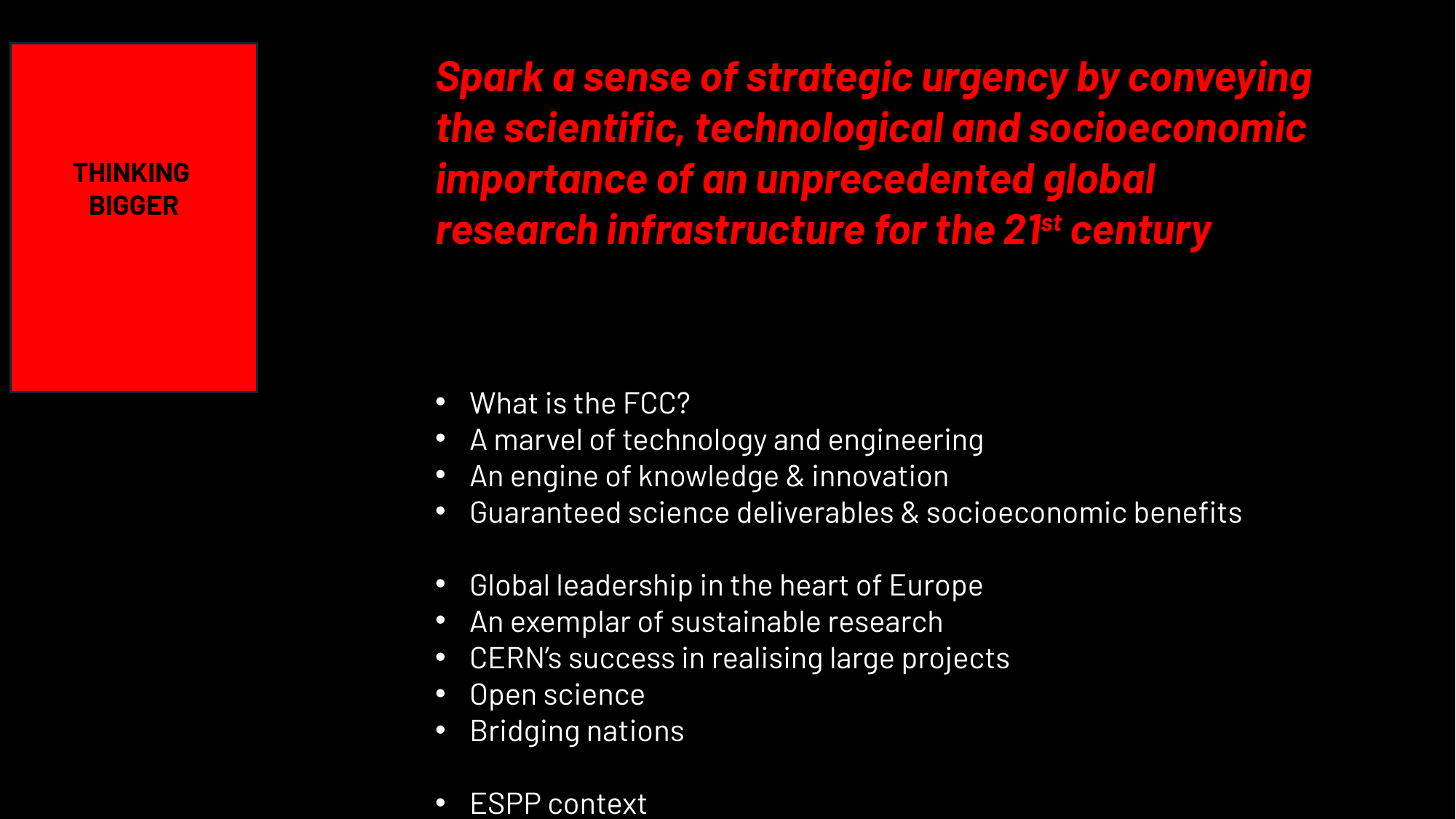

Spark a sense of strategic urgency by conveying the scientific, technological and socioeconomic importance of an unprecedented global research infrastructure for the 21st century

THINKING
BIGGER

What is the FCC?
A marvel of technology and engineering
An engine of knowledge & innovation
Guaranteed science deliverables & socioeconomic benefits
Global leadership in the heart of Europe
An exemplar of sustainable research
CERN’s success in realising large projects
Open science
Bridging nations
ESPP context